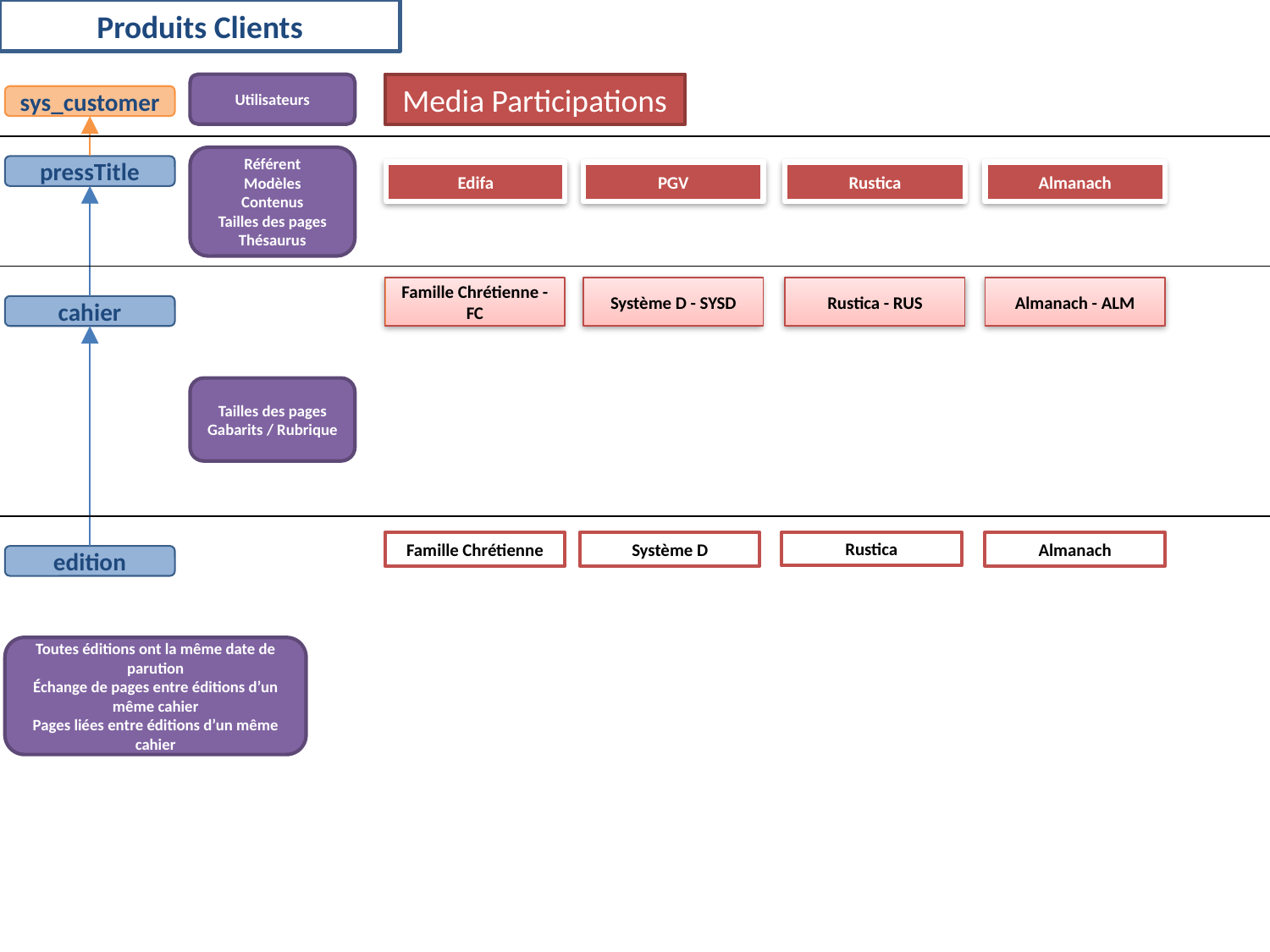

Produits Clients
Utilisateurs
Media Participations
sys_customer
Référent
Modèles
Contenus
Tailles des pages
Thésaurus
pressTitle
PGV
Edifa
Rustica
Almanach
Famille Chrétienne - FC
Système D - SYSD
Rustica - RUS
Almanach - ALM
cahier
Tailles des pages
Gabarits / Rubrique
Rustica
Famille Chrétienne
Système D
Almanach
edition
Toutes éditions ont la même date de parution
Échange de pages entre éditions d’un même cahier
Pages liées entre éditions d’un même cahier